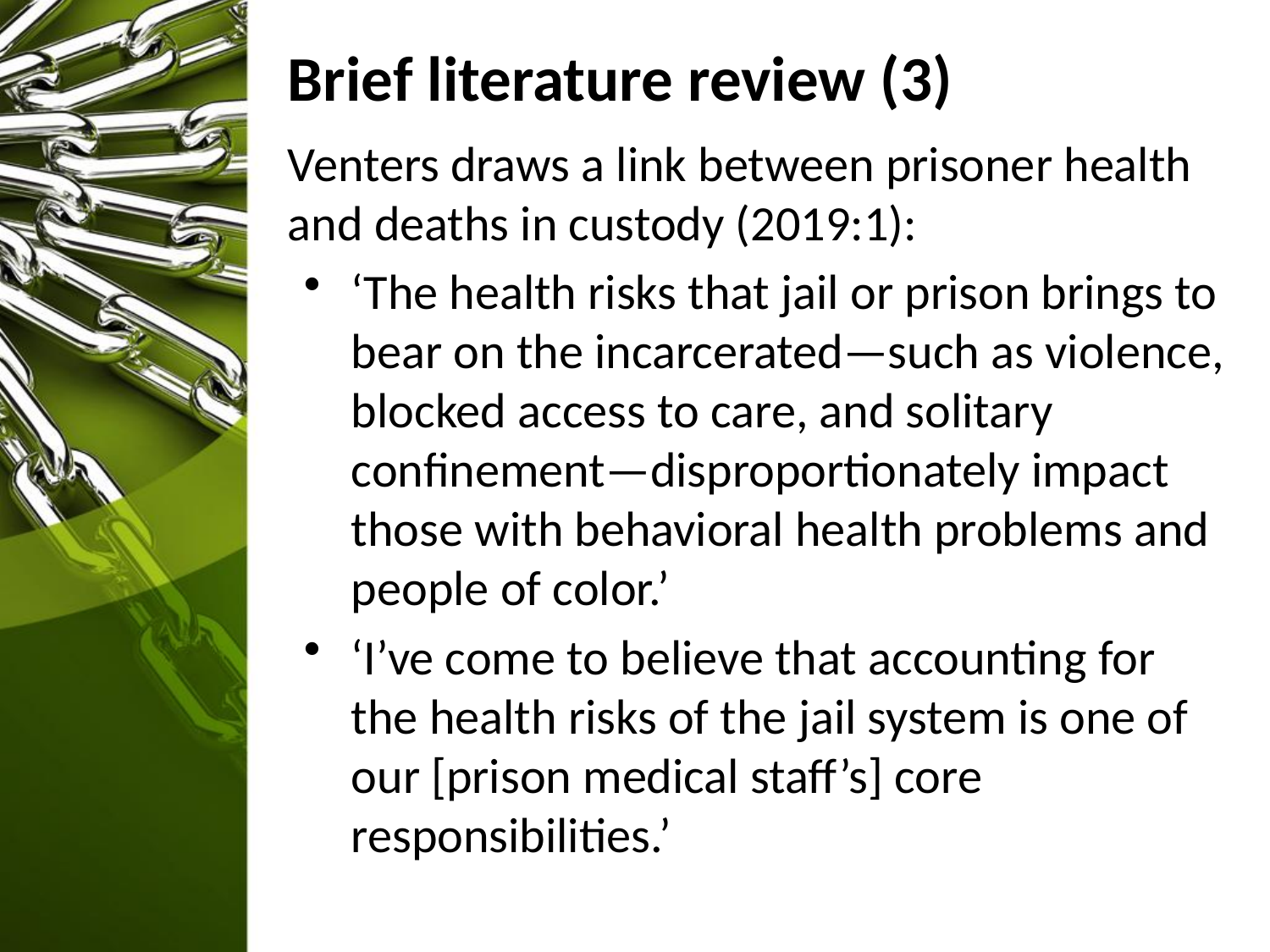

# Brief literature review (3)
Venters draws a link between prisoner health and deaths in custody (2019:1):
‘The health risks that jail or prison brings to bear on the incarcerated—such as violence, blocked access to care, and solitary confinement—disproportionately impact those with behavioral health problems and people of color.’
‘I’ve come to believe that accounting for the health risks of the jail system is one of our [prison medical staff’s] core responsibilities.’